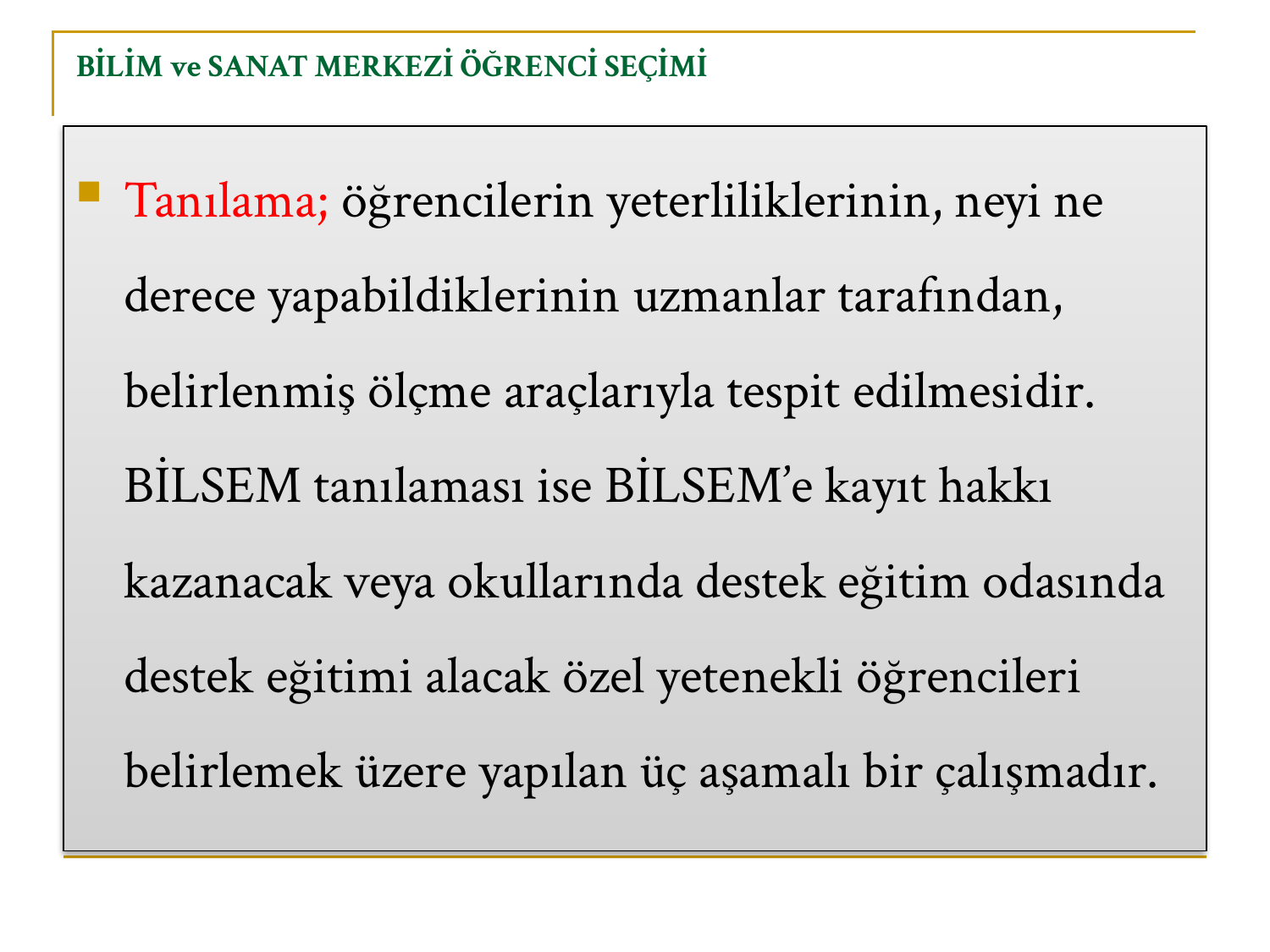

# BİLİM ve SANAT MERKEZİ ÖĞRENCİ SEÇİMİ
Tanılama; öğrencilerin yeterliliklerinin, neyi ne derece yapabildiklerinin uzmanlar tarafından, belirlenmiş ölçme araçlarıyla tespit edilmesidir. BİLSEM tanılaması ise BİLSEM’e kayıt hakkı kazanacak veya okullarında destek eğitim odasında destek eğitimi alacak özel yetenekli öğrencileri belirlemek üzere yapılan üç aşamalı bir çalışmadır.